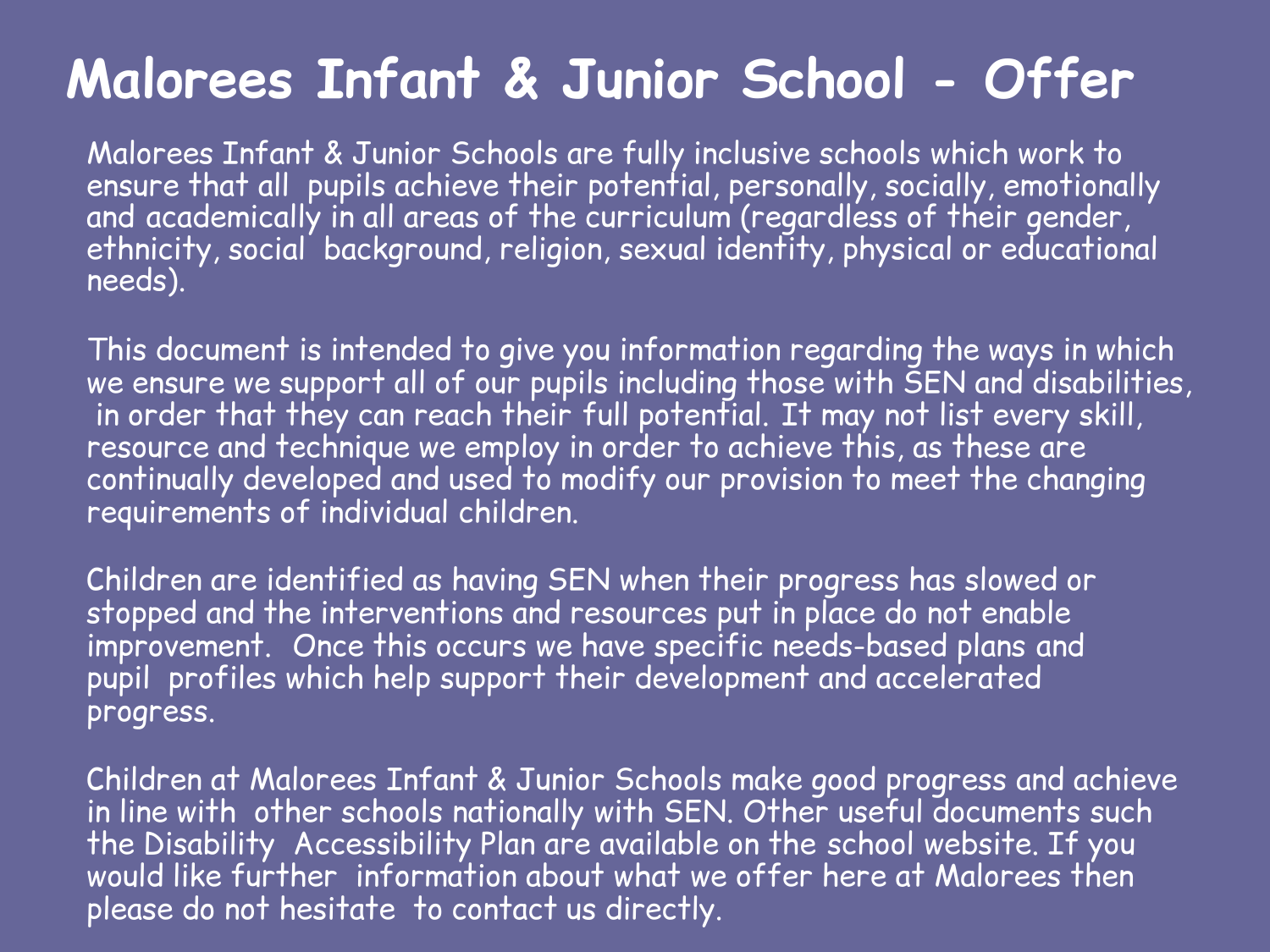

# Malorees Infant & Junior School - Offer
Malorees Infant & Junior Schools are fully inclusive schools which work to ensure that all  pupils achieve their potential, personally, socially, emotionally and academically in all areas of the curriculum (regardless of their gender, ethnicity, social  background, religion, sexual identity, physical or educational needs).

This document is intended to give you information regarding the ways in which  we ensure we support all of our pupils including those with SEN and disabilities,  in order that they can reach their full potential.	It may not list every skill,  resource and technique we employ in order to achieve this, as these are  continually developed and used to modify our provision to meet the changing  requirements of individual children.

Children are identified as having SEN when their progress has slowed or  stopped and the interventions and resources put in place do not enable  improvement.	Once this occurs we have specific needs-based plans and pupil  profiles which help support their development and accelerated progress.

Children at Malorees Infant & Junior Schools make good progress and achieve in line with  other schools nationally with SEN. Other useful documents such the Disability  Accessibility Plan are available on the school website. If you would like further  information about what we offer here at Malorees then please do not hesitate  to contact us directly.